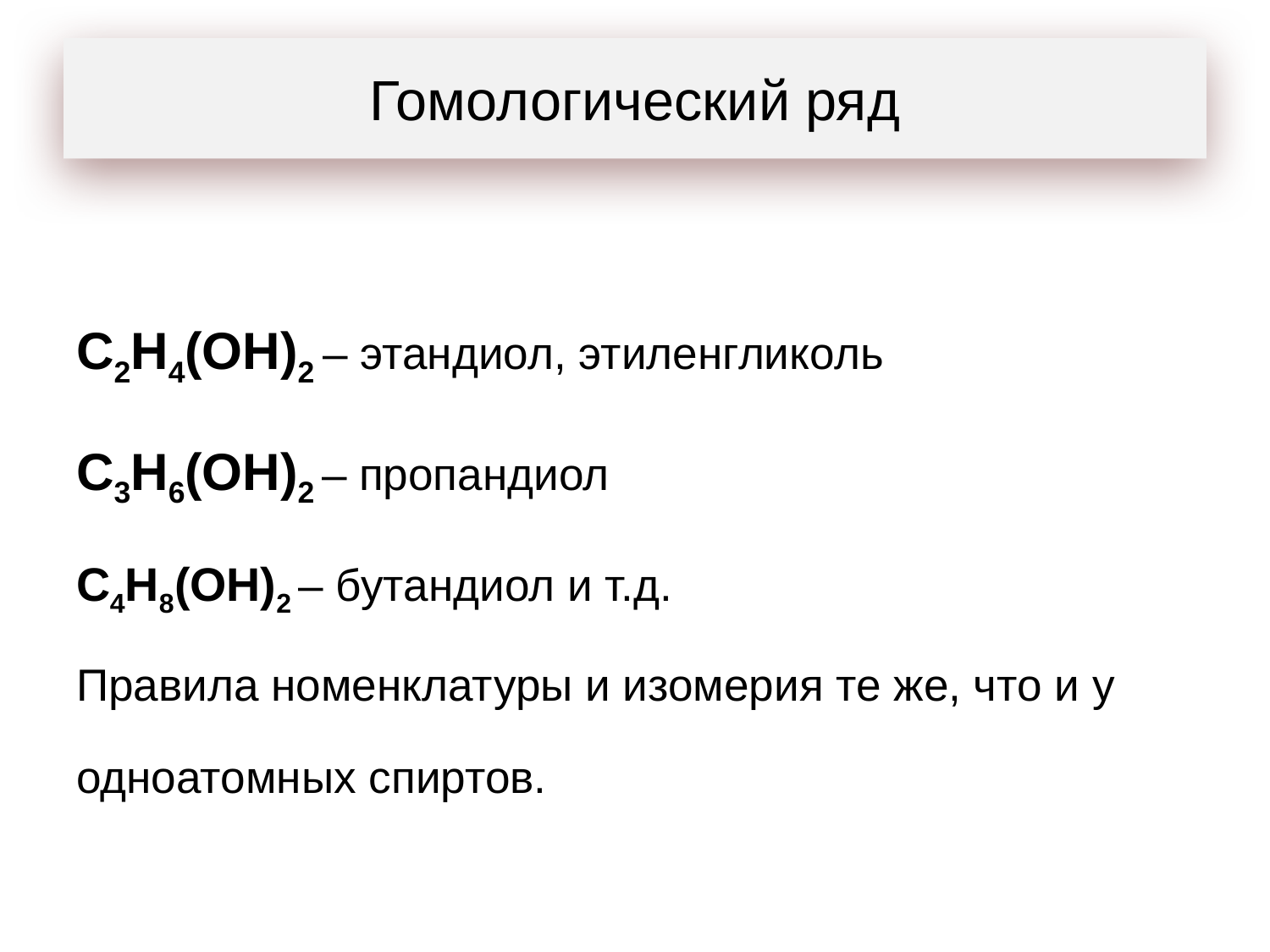

# Гомологический ряд

С2Н4(ОН)2 – этандиол, этиленгликоль
С3Н6(ОН)2 – пропандиол
С4Н8(ОН)2 – бутандиол и т.д.
Правила номенклатуры и изомерия те же, что и у одноатомных спиртов.